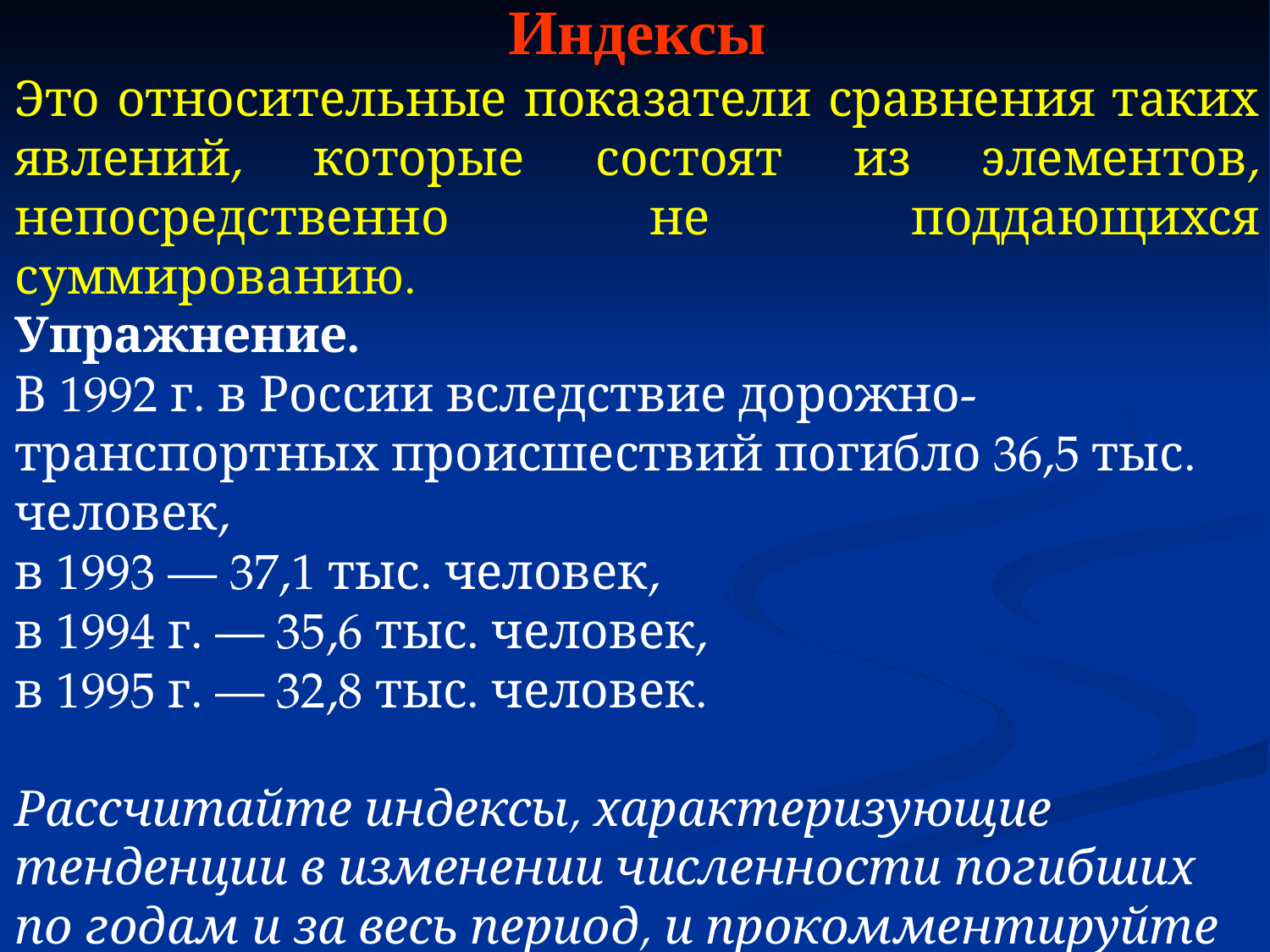

Индексы
Это относительные показатели сравнения таких явлений, которые состоят из элементов, непосредственно не поддающихся суммированию.
Упражнение.
В 1992 г. в России вследствие дорожно-транспортных происшествий погибло 36,5 тыс. человек,
в 1993 — 37,1 тыс. человек,
в 1994 г. — 35,6 тыс. человек,
в 1995 г. — 32,8 тыс. человек.

Рассчитайте индексы, характеризующие тенденции в изменении численности погибших по годам и за весь период, и прокомментируйте полученные данные.